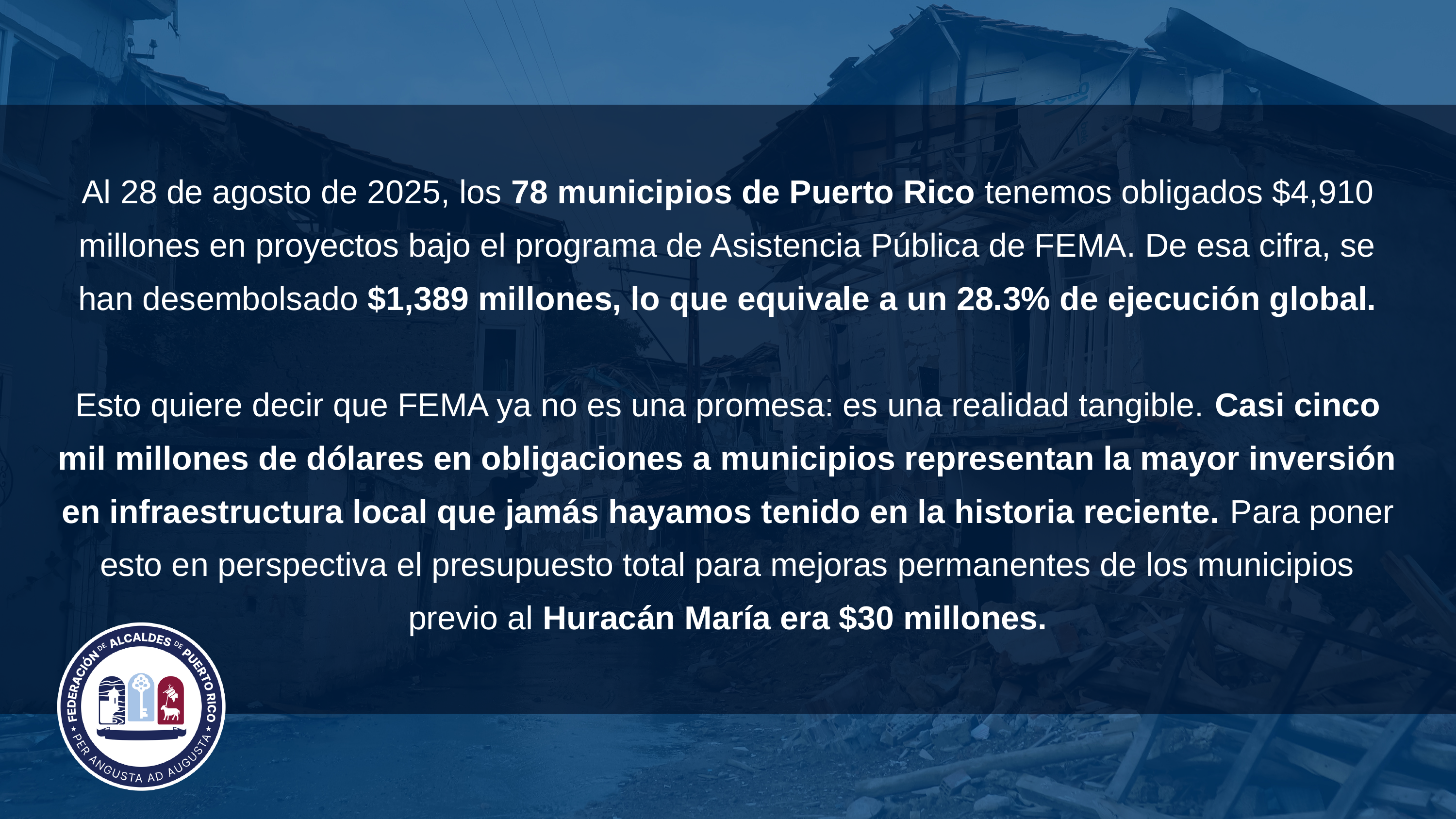

Al 28 de agosto de 2025, los 78 municipios de Puerto Rico tenemos obligados $4,910 millones en proyectos bajo el programa de Asistencia Pública de FEMA. De esa cifra, se han desembolsado $1,389 millones, lo que equivale a un 28.3% de ejecución global.

Esto quiere decir que FEMA ya no es una promesa: es una realidad tangible. Casi cinco mil millones de dólares en obligaciones a municipios representan la mayor inversión en infraestructura local que jamás hayamos tenido en la historia reciente. Para poner esto en perspectiva el presupuesto total para mejoras permanentes de los municipios previo al Huracán María era $30 millones.